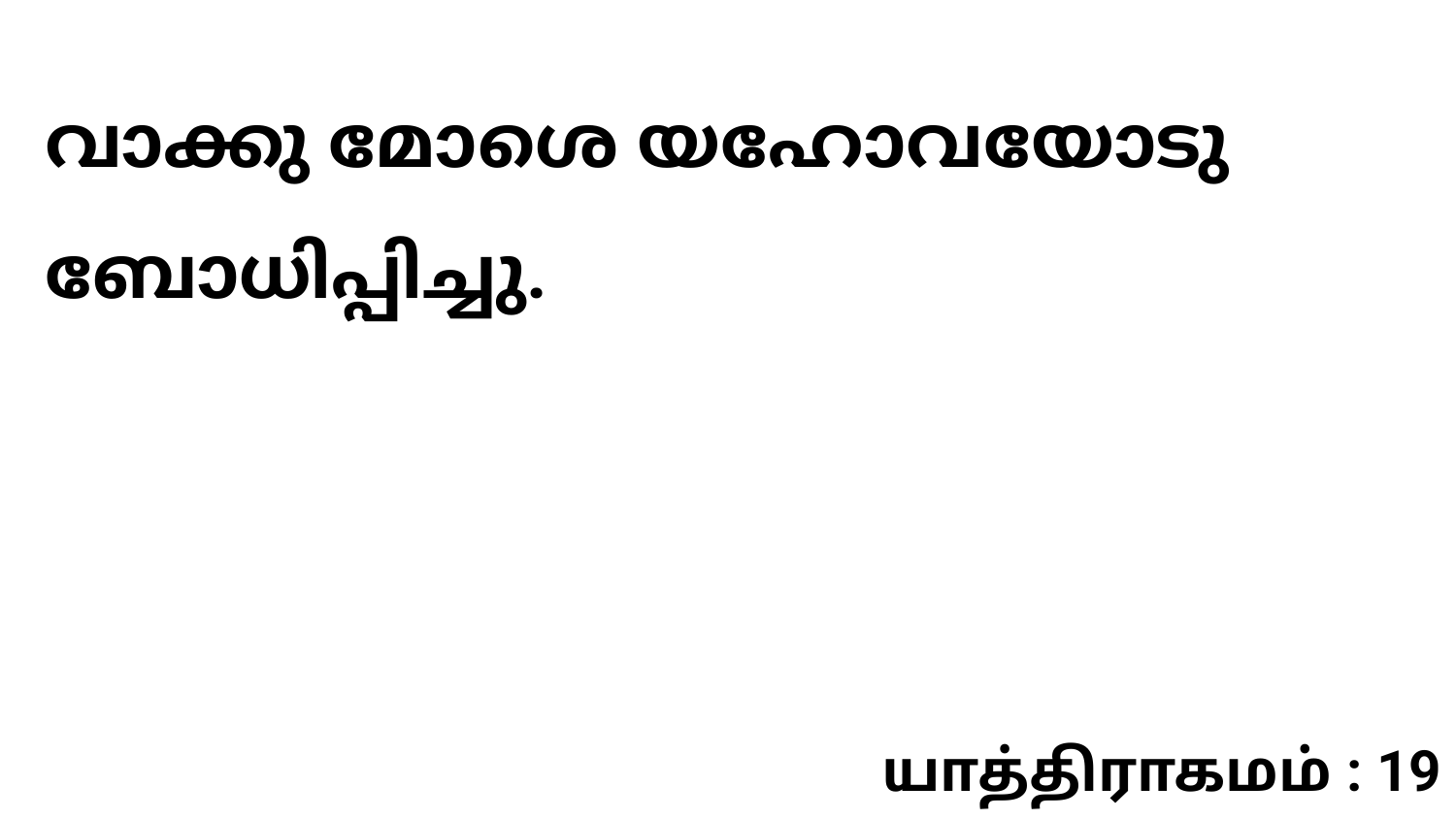

വാക്കു മോശെ യഹോവയോടു ബോധിപ്പിച്ചു.
யாத்திராகமம் : 19